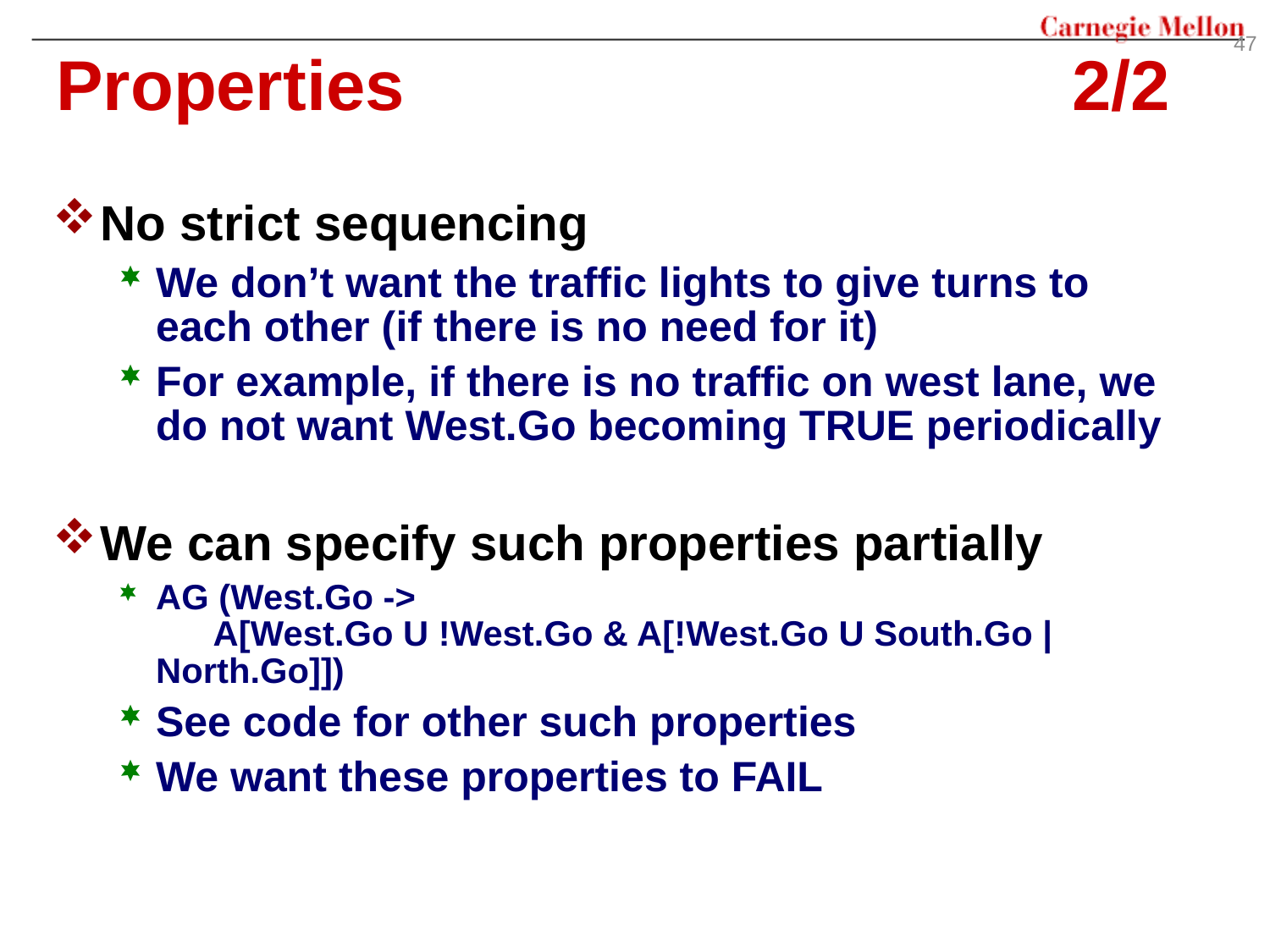

47
# Properties 						2/2
No strict sequencing
We don’t want the traffic lights to give turns to each other (if there is no need for it)
For example, if there is no traffic on west lane, we do not want West.Go becoming TRUE periodically

We can specify such properties partially
AG (West.Go ->                                                                                     A[West.Go U !West.Go & A[!West.Go U South.Go | North.Go]])
See code for other such properties
We want these properties to FAIL